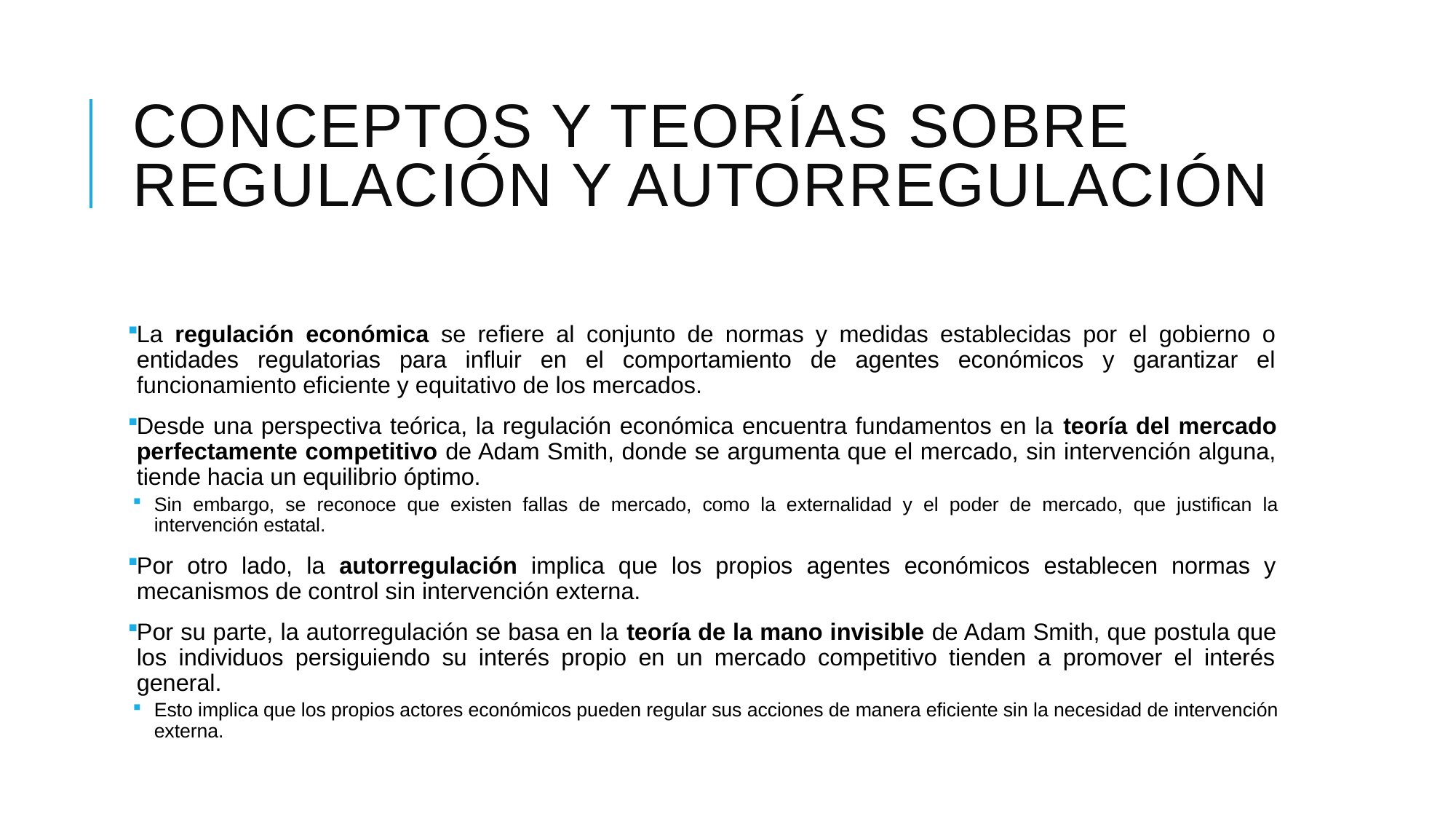

# Conceptos y Teorías sobre Regulación y Autorregulación

La regulación económica se refiere al conjunto de normas y medidas establecidas por el gobierno o entidades regulatorias para influir en el comportamiento de agentes económicos y garantizar el funcionamiento eficiente y equitativo de los mercados.
Desde una perspectiva teórica, la regulación económica encuentra fundamentos en la teoría del mercado perfectamente competitivo de Adam Smith, donde se argumenta que el mercado, sin intervención alguna, tiende hacia un equilibrio óptimo.
Sin embargo, se reconoce que existen fallas de mercado, como la externalidad y el poder de mercado, que justifican la intervención estatal.
Por otro lado, la autorregulación implica que los propios agentes económicos establecen normas y mecanismos de control sin intervención externa.
Por su parte, la autorregulación se basa en la teoría de la mano invisible de Adam Smith, que postula que los individuos persiguiendo su interés propio en un mercado competitivo tienden a promover el interés general.
Esto implica que los propios actores económicos pueden regular sus acciones de manera eficiente sin la necesidad de intervención externa.